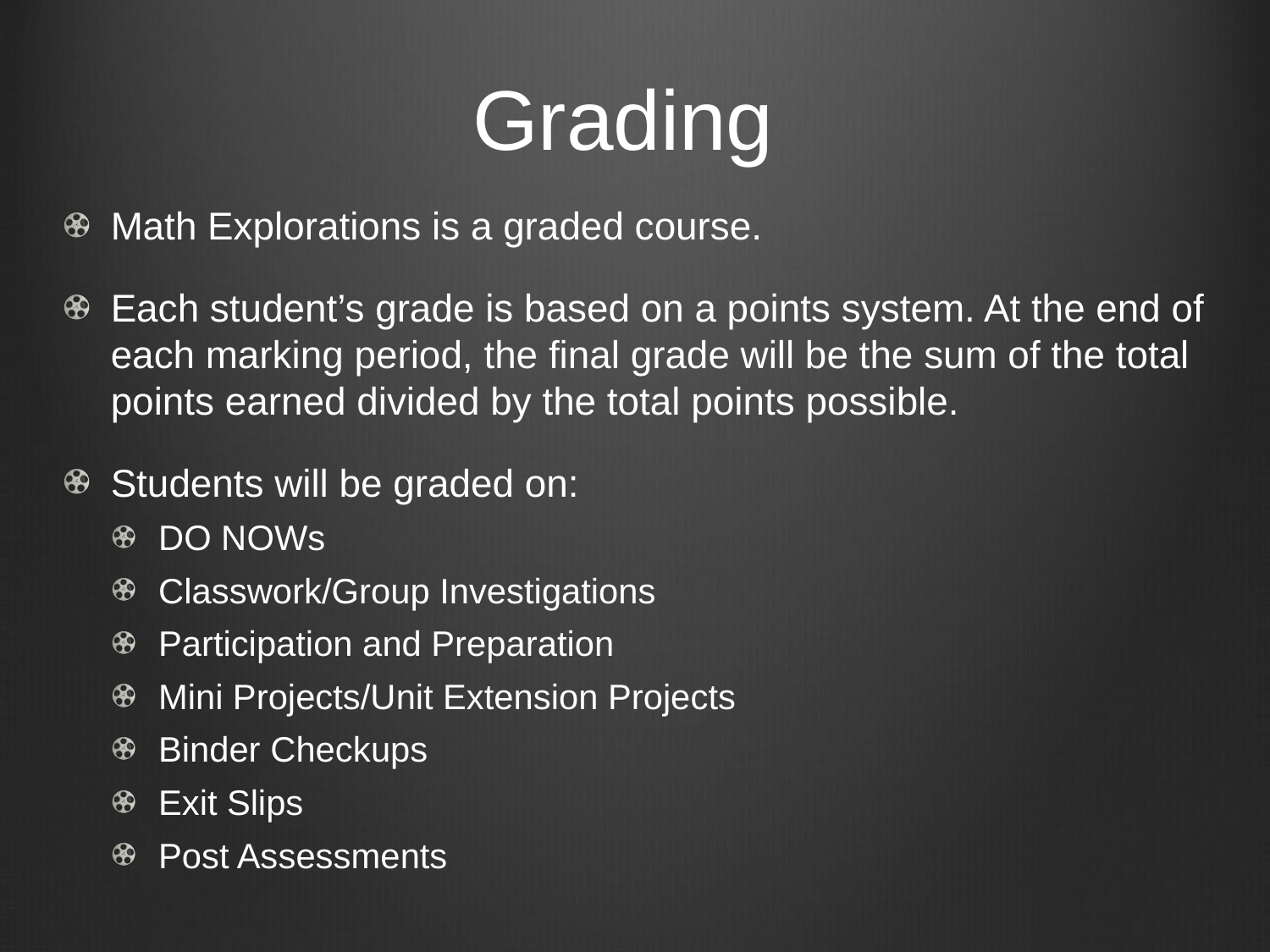

# Grading
Math Explorations is a graded course.
Each student’s grade is based on a points system. At the end of each marking period, the final grade will be the sum of the total points earned divided by the total points possible.
Students will be graded on:
DO NOWs
Classwork/Group Investigations
Participation and Preparation
Mini Projects/Unit Extension Projects
Binder Checkups
Exit Slips
Post Assessments